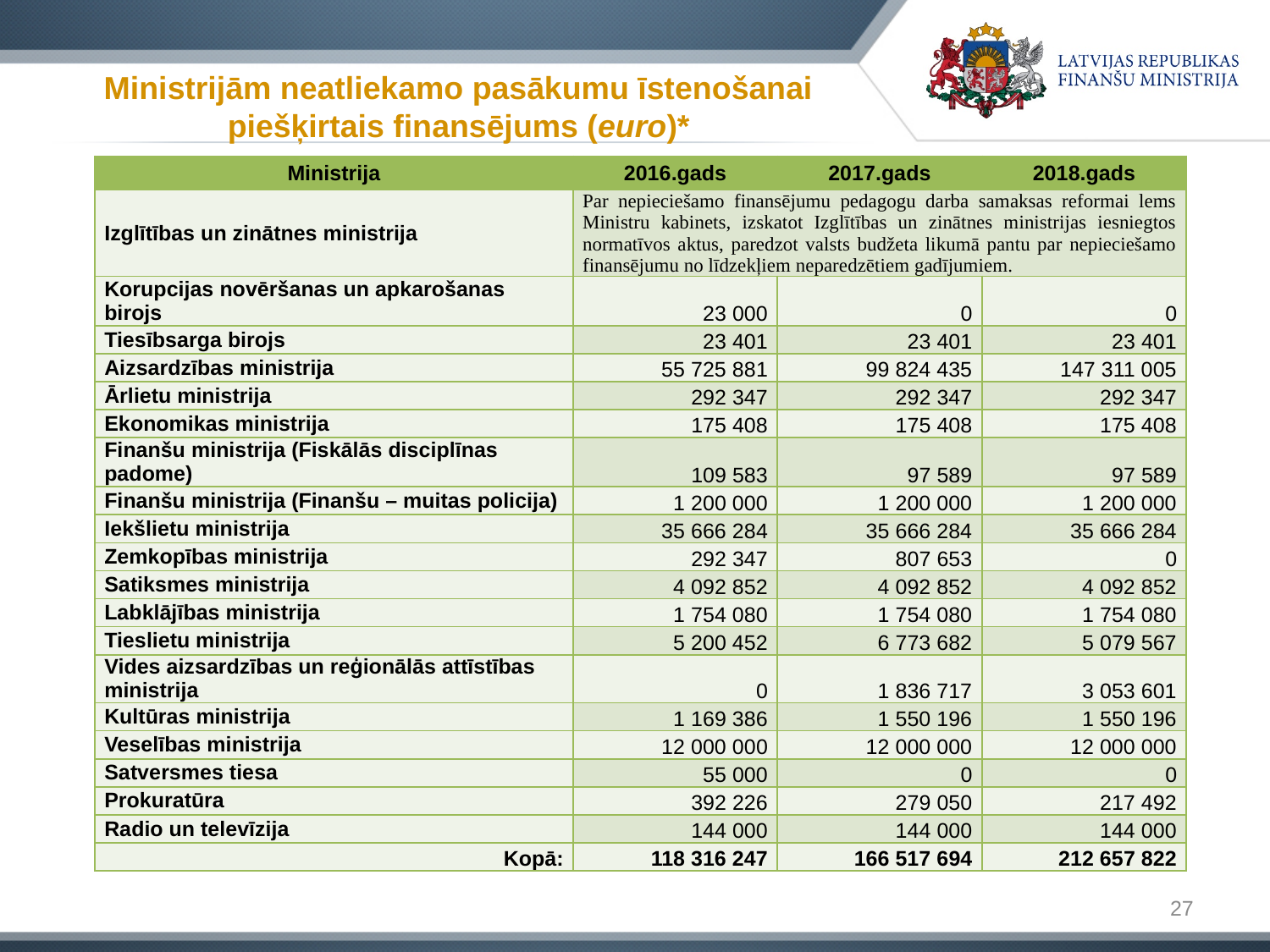

Ministrijām neatliekamo pasākumu īstenošanai piešķirtais finansējums (euro)*
| Ministrija | 2016.gads | 2017.gads | 2018.gads |
| --- | --- | --- | --- |
| Izglītības un zinātnes ministrija | Par nepieciešamo finansējumu pedagogu darba samaksas reformai lems Ministru kabinets, izskatot Izglītības un zinātnes ministrijas iesniegtos normatīvos aktus, paredzot valsts budžeta likumā pantu par nepieciešamo finansējumu no līdzekļiem neparedzētiem gadījumiem. |  |  |
| Korupcijas novēršanas un apkarošanas birojs | 23 000 | 0 | 0 |
| Tiesībsarga birojs | 23 401 | 23 401 | 23 401 |
| Aizsardzības ministrija | 55 725 881 | 99 824 435 | 147 311 005 |
| Ārlietu ministrija | 292 347 | 292 347 | 292 347 |
| Ekonomikas ministrija | 175 408 | 175 408 | 175 408 |
| Finanšu ministrija (Fiskālās disciplīnas padome) | 109 583 | 97 589 | 97 589 |
| Finanšu ministrija (Finanšu – muitas policija) | 1 200 000 | 1 200 000 | 1 200 000 |
| Iekšlietu ministrija | 35 666 284 | 35 666 284 | 35 666 284 |
| Zemkopības ministrija | 292 347 | 807 653 | 0 |
| Satiksmes ministrija | 4 092 852 | 4 092 852 | 4 092 852 |
| Labklājības ministrija | 1 754 080 | 1 754 080 | 1 754 080 |
| Tieslietu ministrija | 5 200 452 | 6 773 682 | 5 079 567 |
| Vides aizsardzības un reģionālās attīstības ministrija | 0 | 1 836 717 | 3 053 601 |
| Kultūras ministrija | 1 169 386 | 1 550 196 | 1 550 196 |
| Veselības ministrija | 12 000 000 | 12 000 000 | 12 000 000 |
| Satversmes tiesa | 55 000 | 0 | 0 |
| Prokuratūra | 392 226 | 279 050 | 217 492 |
| Radio un televīzija | 144 000 | 144 000 | 144 000 |
| Kopā: | 118 316 247 | 166 517 694 | 212 657 822 |
27